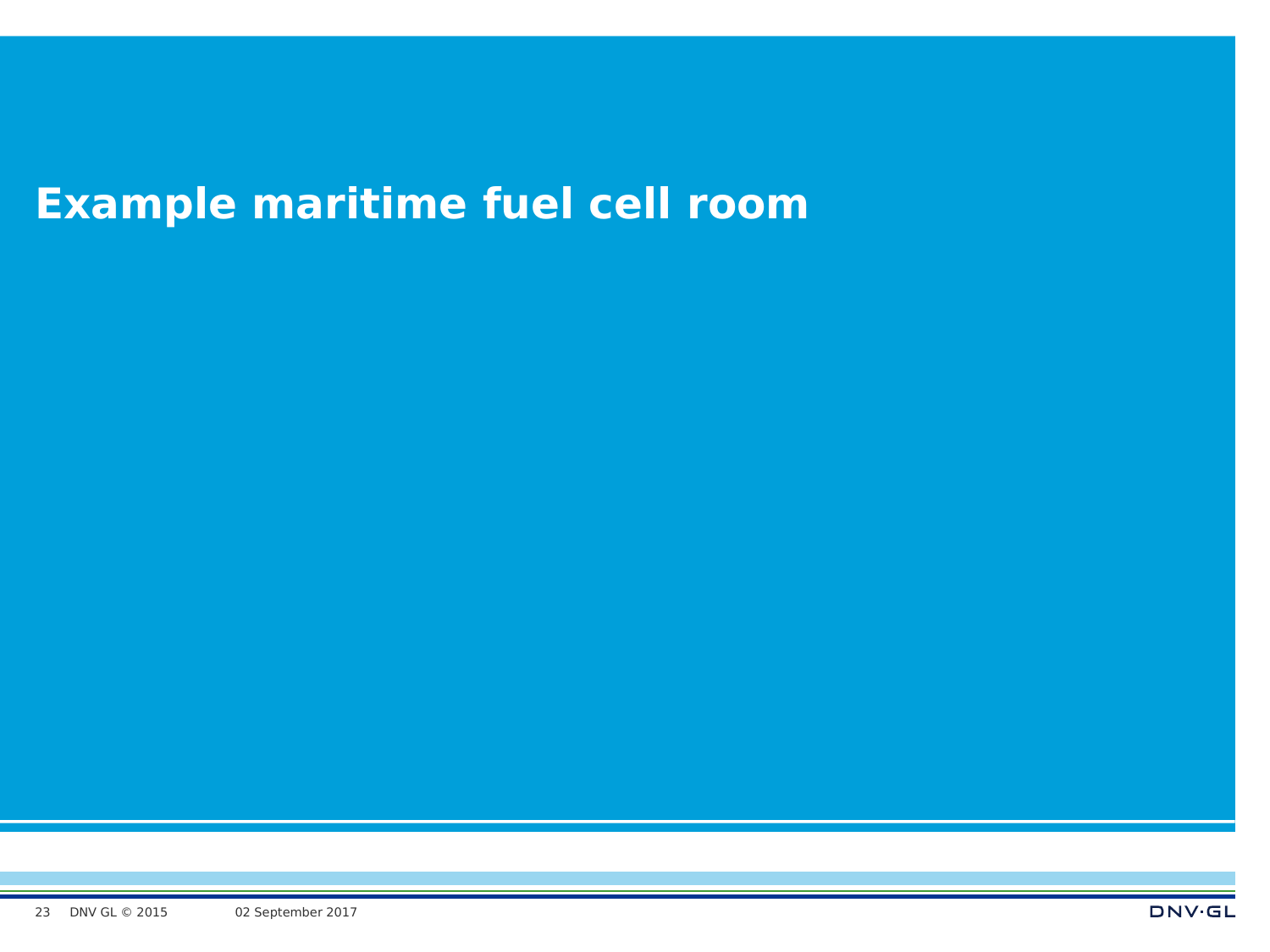

# Example maritime fuel cell room
23